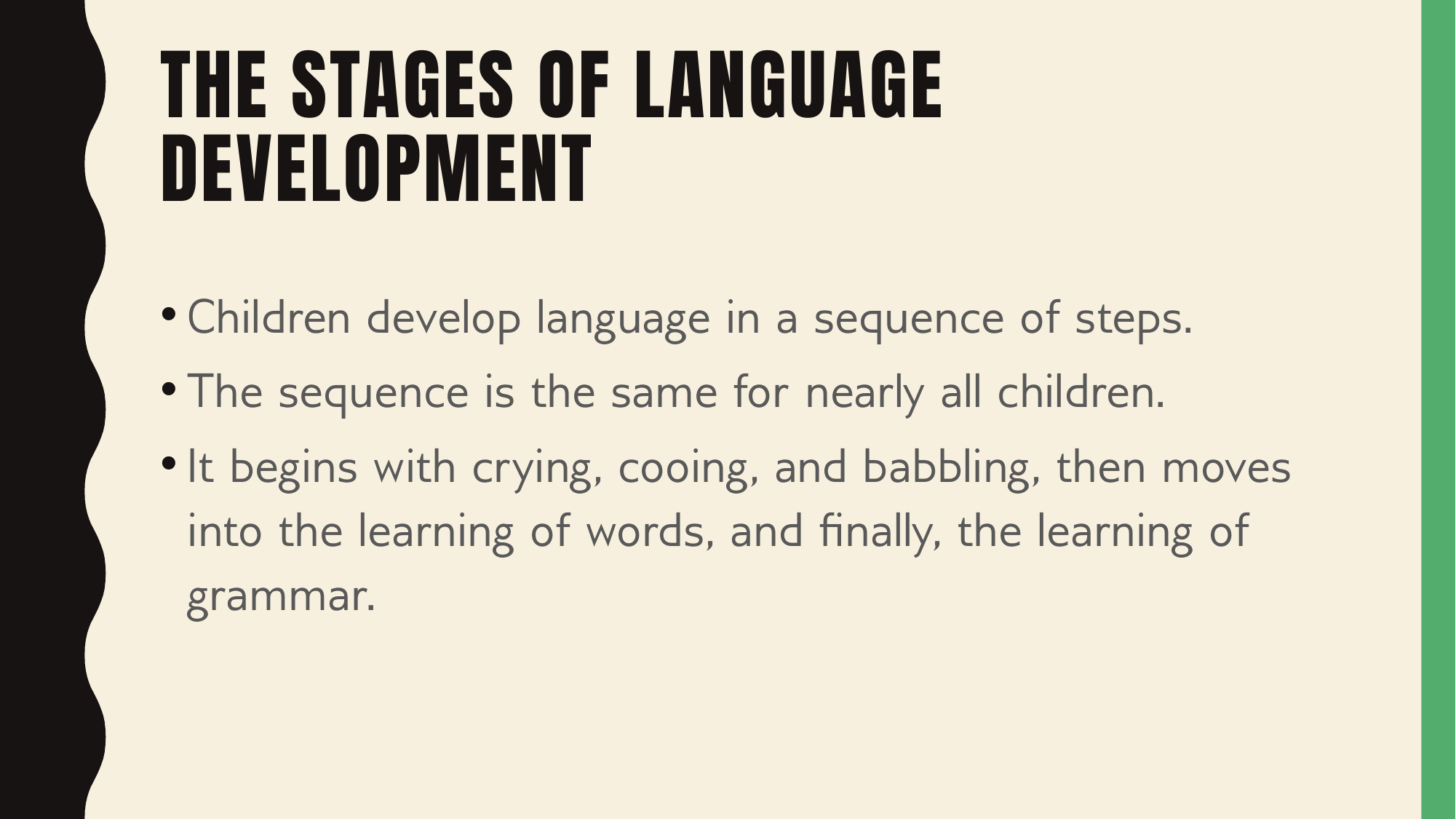

# The stages of language development
Children develop language in a sequence of steps.
The sequence is the same for nearly all children.
It begins with crying, cooing, and babbling, then moves into the learning of words, and finally, the learning of grammar.